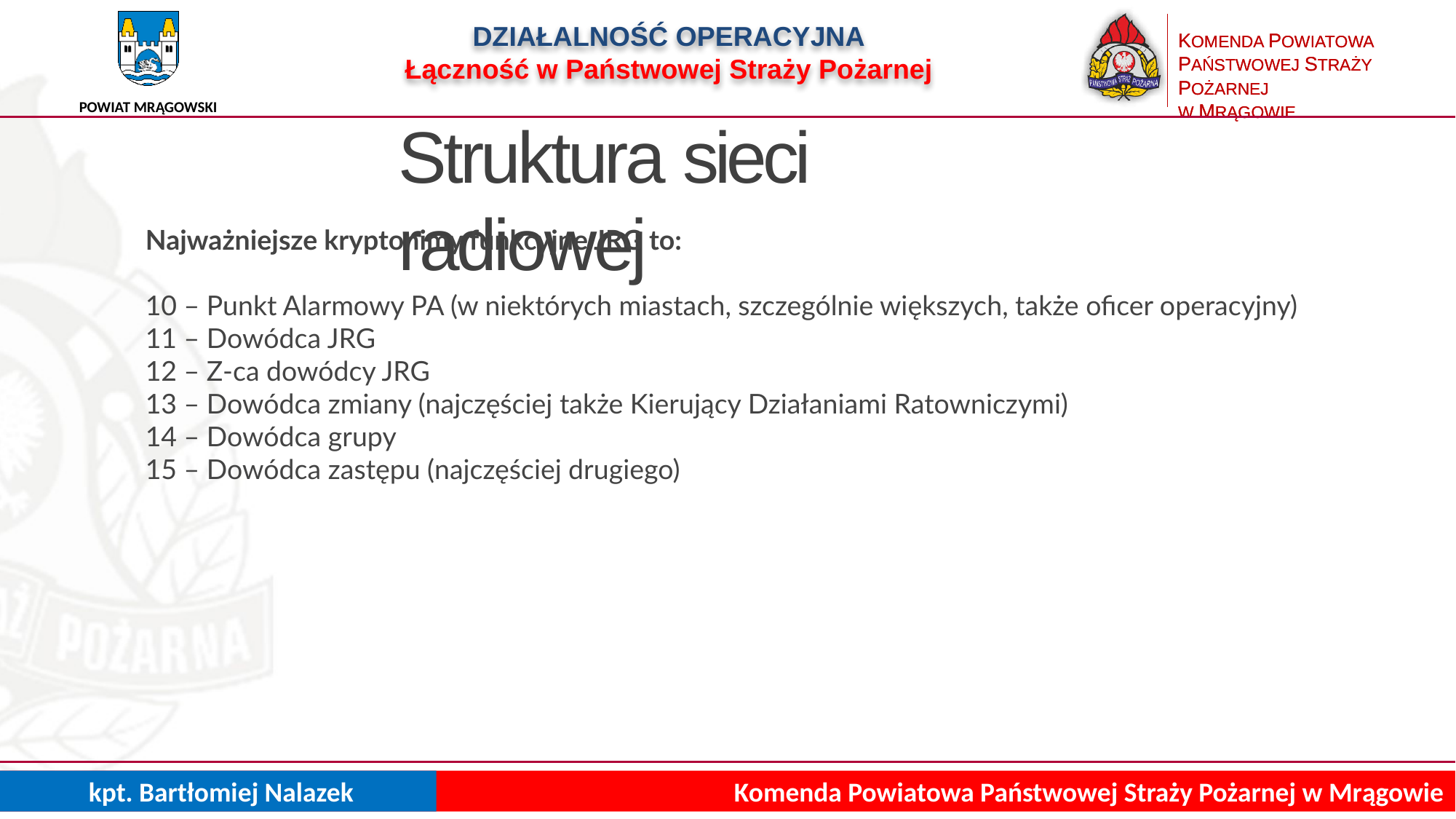

DZIAŁALNOŚĆ OPERACYJNA
Łączność w Państwowej Straży Pożarnej
Struktura sieci radiowej
Najważniejsze kryptonimy funkcyjne JRG to:

10 – Punkt Alarmowy PA (w niektórych miastach, szczególnie większych, także oficer operacyjny)
11 – Dowódca JRG
12 – Z-ca dowódcy JRG
13 – Dowódca zmiany (najczęściej także Kierujący Działaniami Ratowniczymi)
14 – Dowódca grupy
15 – Dowódca zastępu (najczęściej drugiego)